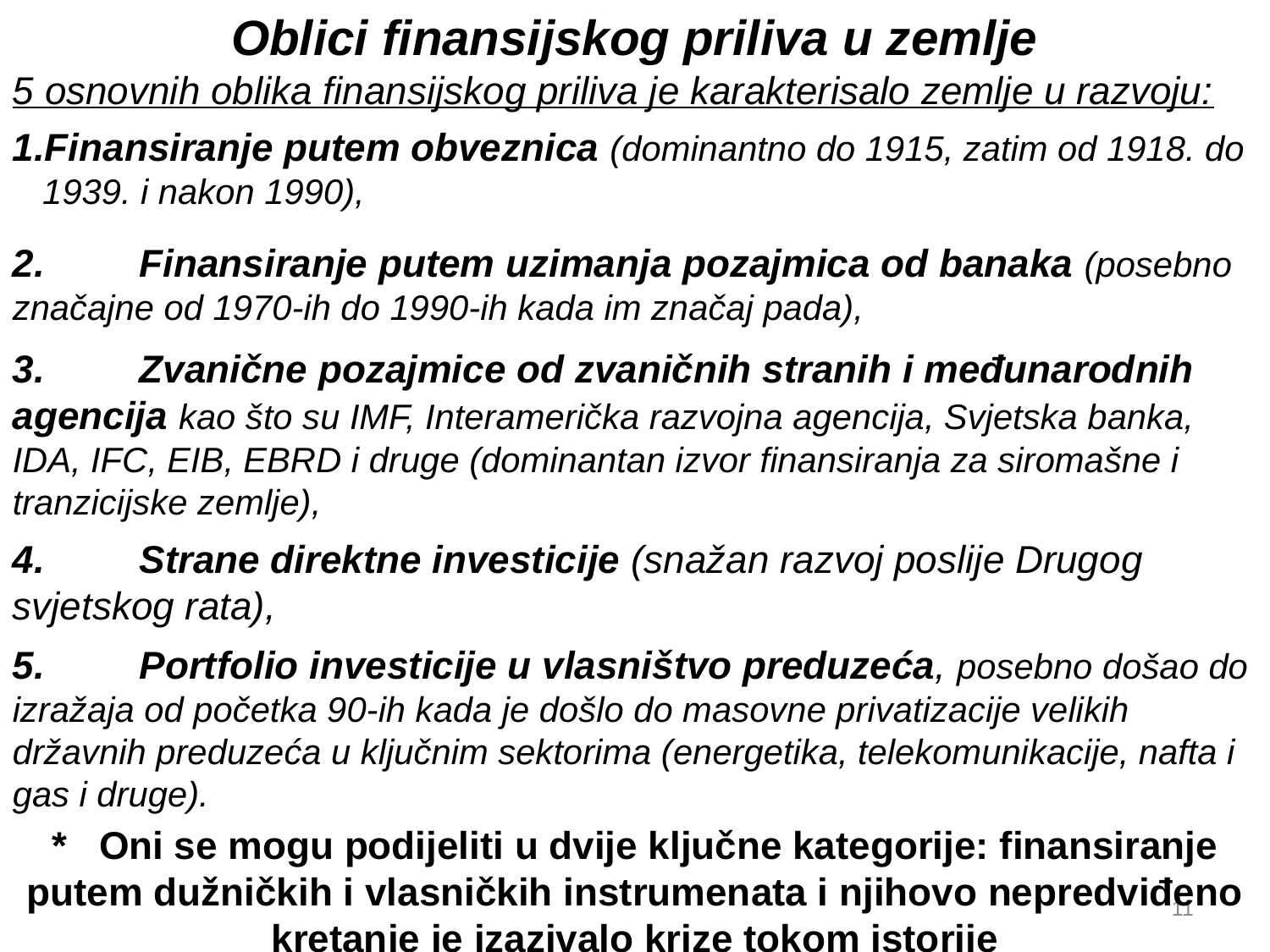

Oblici finansijskog priliva u zemlje
5 osnovnih oblika finansijskog priliva je karakterisalo zemlje u razvoju:

Finansiranje putem obveznica (dominantno do 1915, zatim od 1918. do 1939. i nakon 1990),

2.	Finansiranje putem uzimanja pozajmica od banaka (posebno značajne od 1970-ih do 1990-ih kada im značaj pada),

3.	Zvanične pozajmice od zvaničnih stranih i međunarodnih agencija kao što su IMF, Interamerička razvojna agencija, Svjetska banka, IDA, IFC, EIB, EBRD i druge (dominantan izvor finansiranja za siromašne i tranzicijske zemlje),

4.	Strane direktne investicije (snažan razvoj poslije Drugog svjetskog rata),

5.	Portfolio investicije u vlasništvo preduzeća, posebno došao do izražaja od početka 90-ih kada je došlo do masovne privatizacije velikih državnih preduzeća u ključnim sektorima (energetika, telekomunikacije, nafta i gas i druge).

*   Oni se mogu podijeliti u dvije ključne kategorije: finansiranje putem dužničkih i vlasničkih instrumenata i njihovo nepredviđeno kretanje je izazivalo krize tokom istorije
11